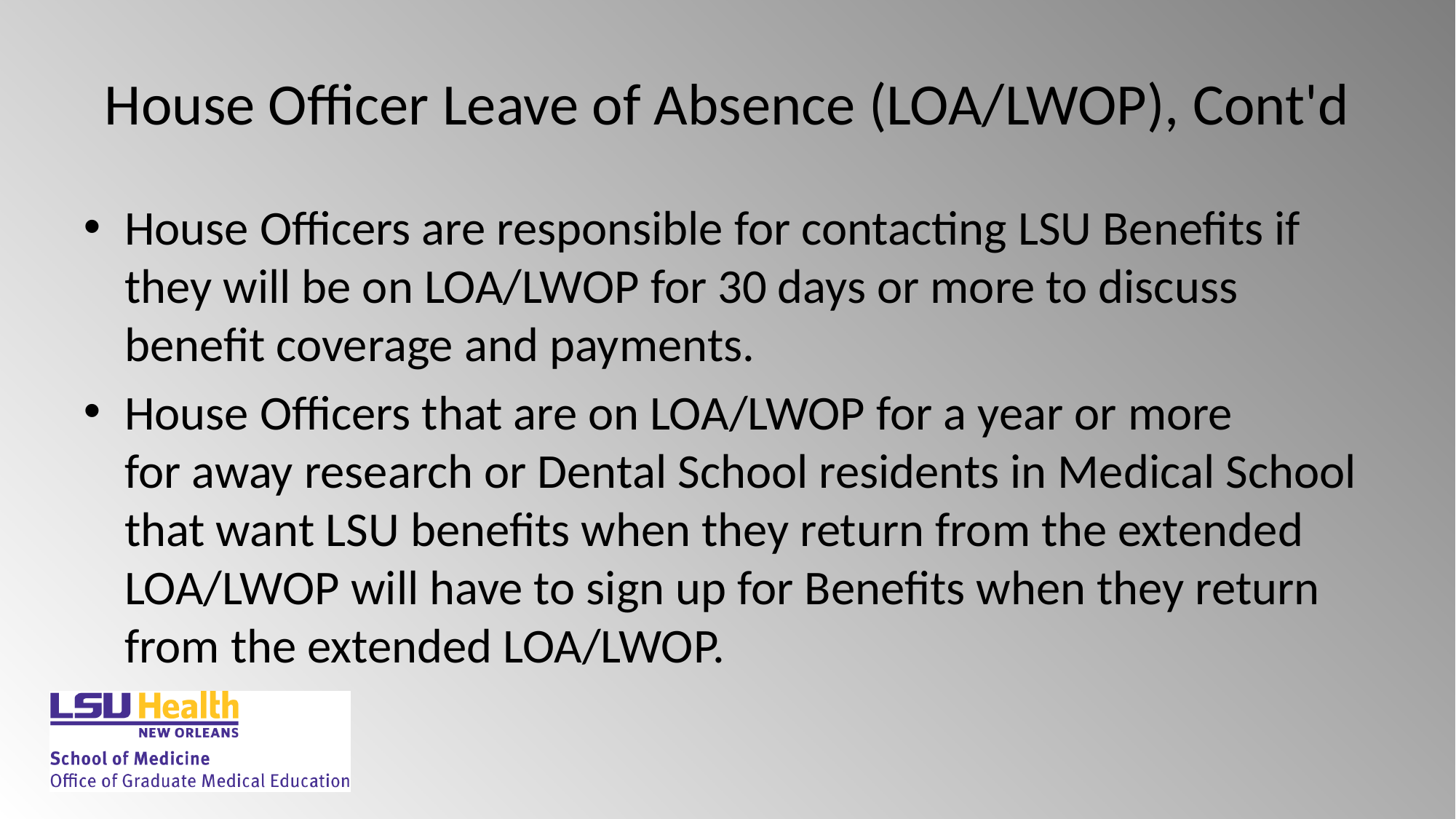

# House Officer Leave of Absence (LOA/LWOP), Cont'd
House Officers are responsible for contacting LSU Benefits if they will be on LOA/LWOP for 30 days or more to discuss benefit coverage and payments.
House Officers that are on LOA/LWOP for a year or more for away research or Dental School residents in Medical School that want LSU benefits when they return from the extended LOA/LWOP will have to sign up for Benefits when they return from the extended LOA/LWOP.